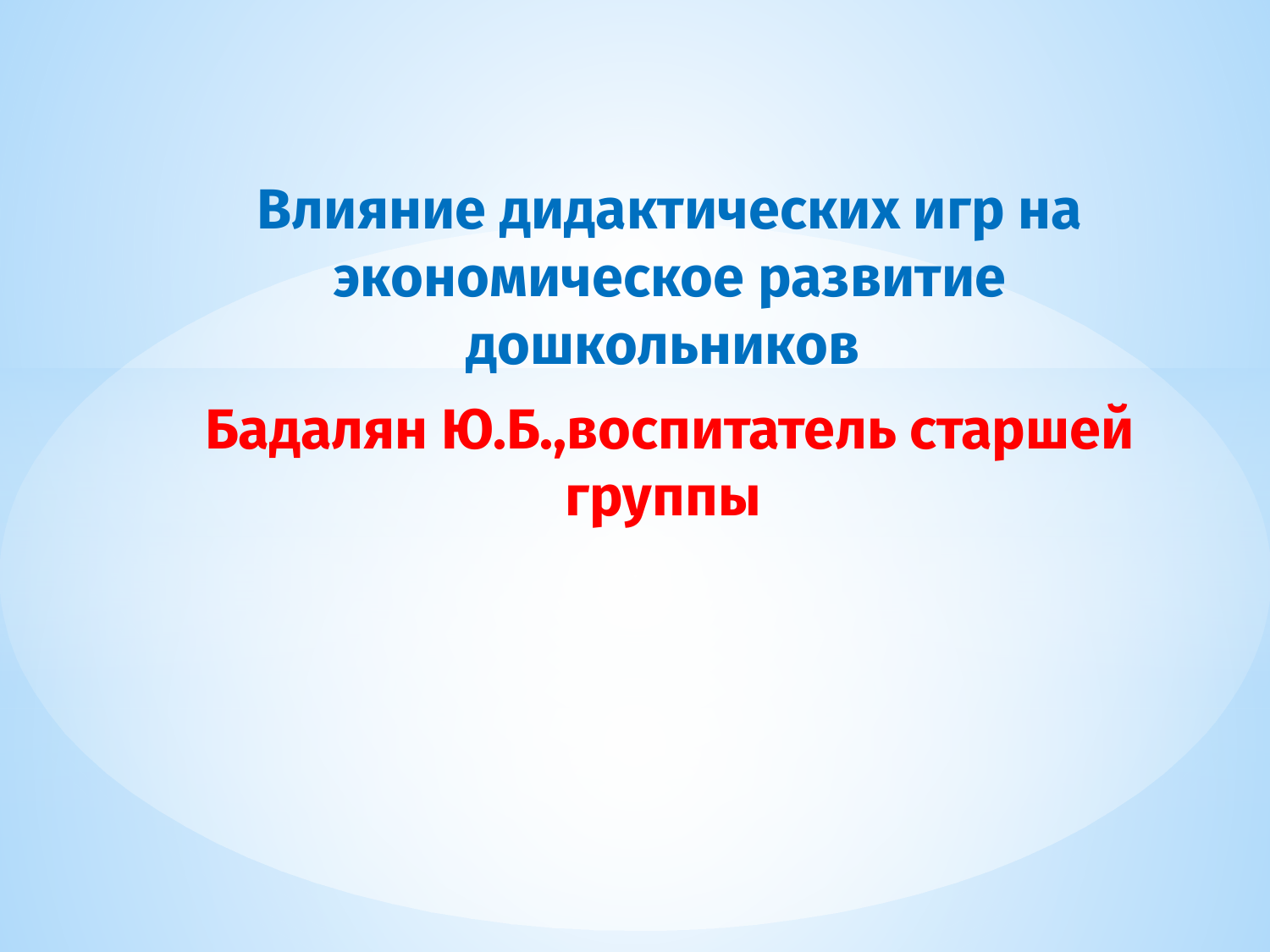

Влияние дидактических игр на экономическое развитие дошкольников
Бадалян Ю.Б.,воспитатель старшей группы